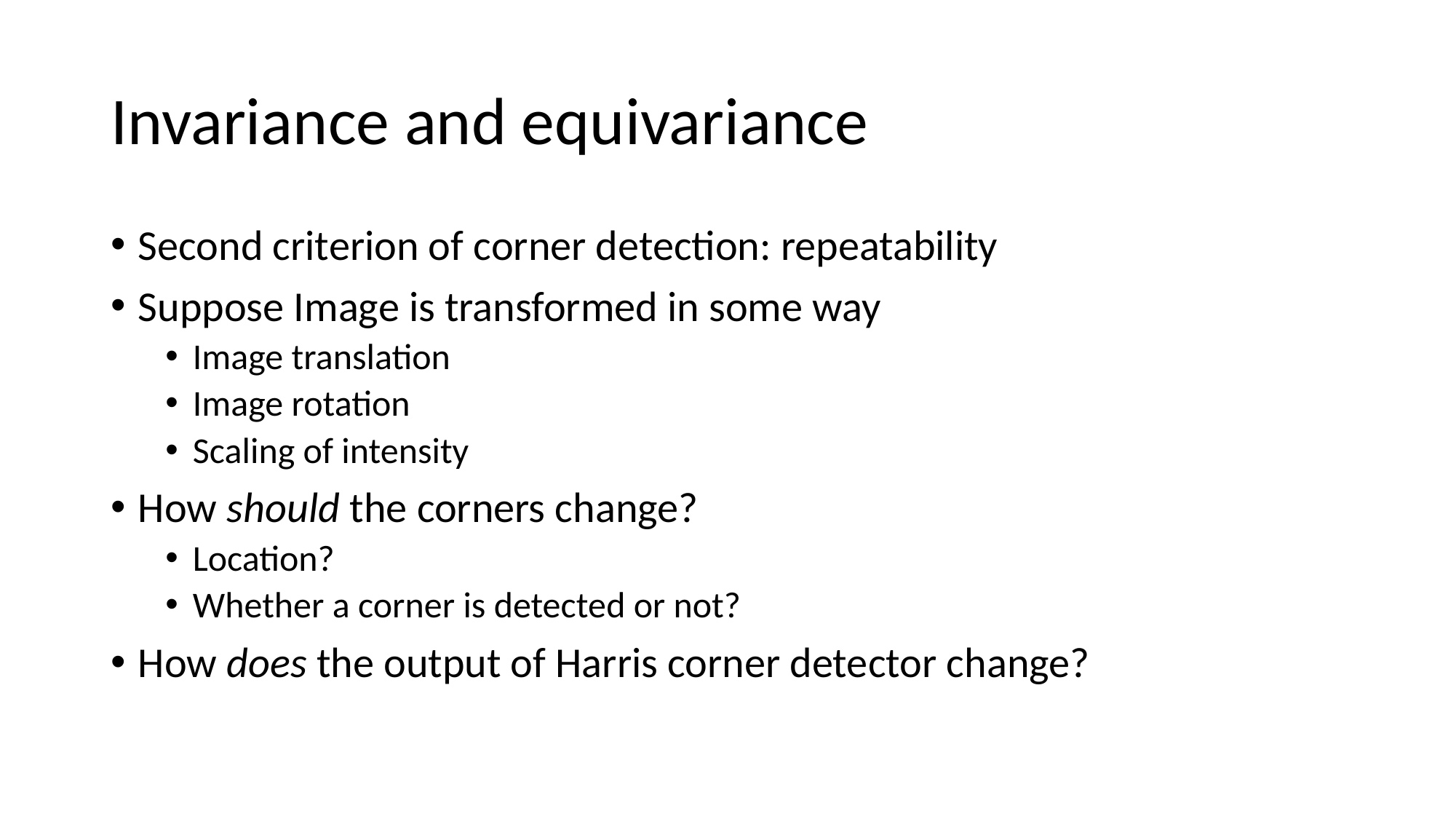

# Invariance and equivariance
Second criterion of corner detection: repeatability
Suppose Image is transformed in some way
Image translation
Image rotation
Scaling of intensity
How should the corners change?
Location?
Whether a corner is detected or not?
How does the output of Harris corner detector change?